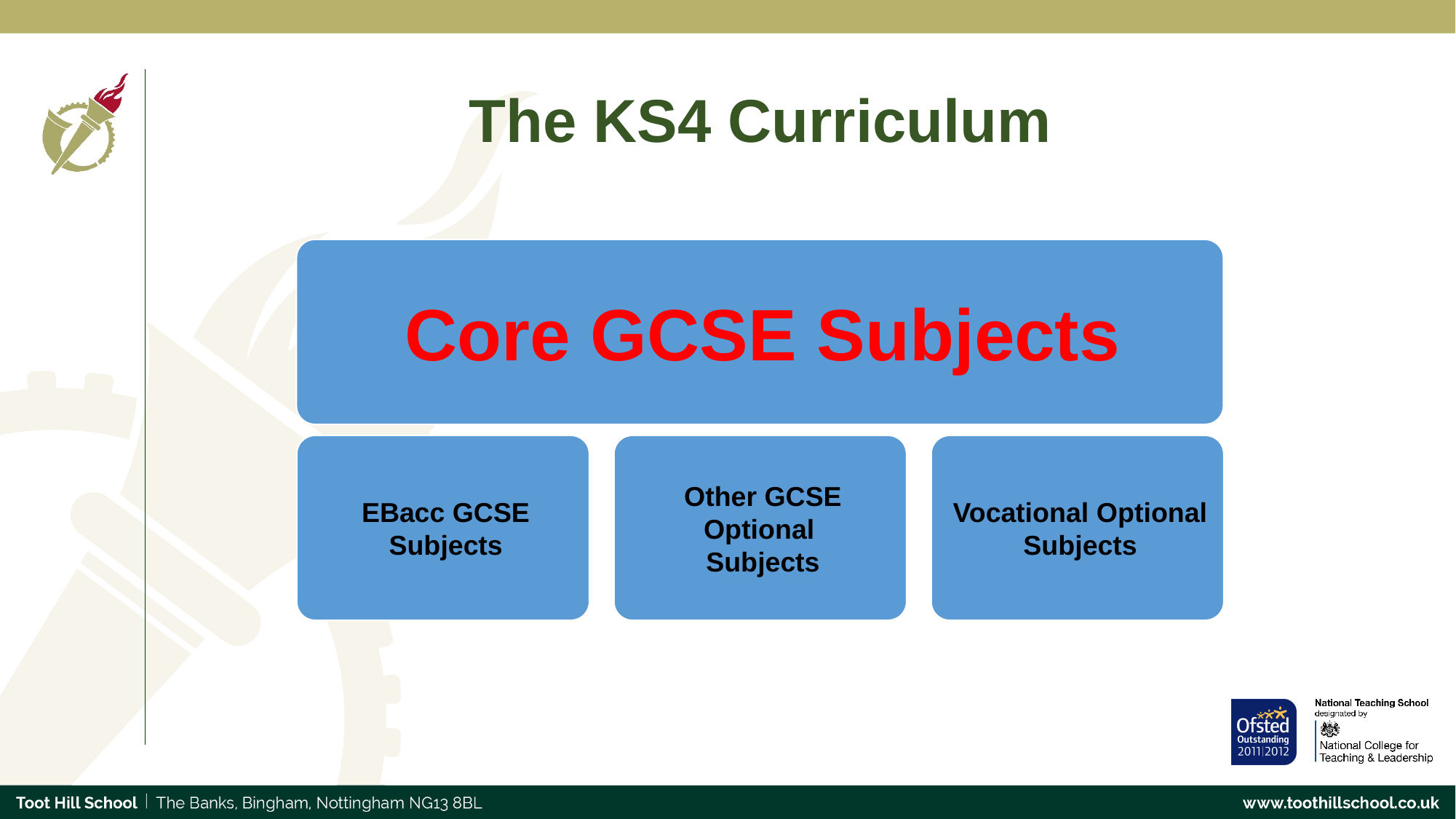

# The KS4 Curriculum

Core GCSE Subjects
EBacc GCSE
Subjects

Other GCSE Optional
Subjects

Vocational Optional Subjects